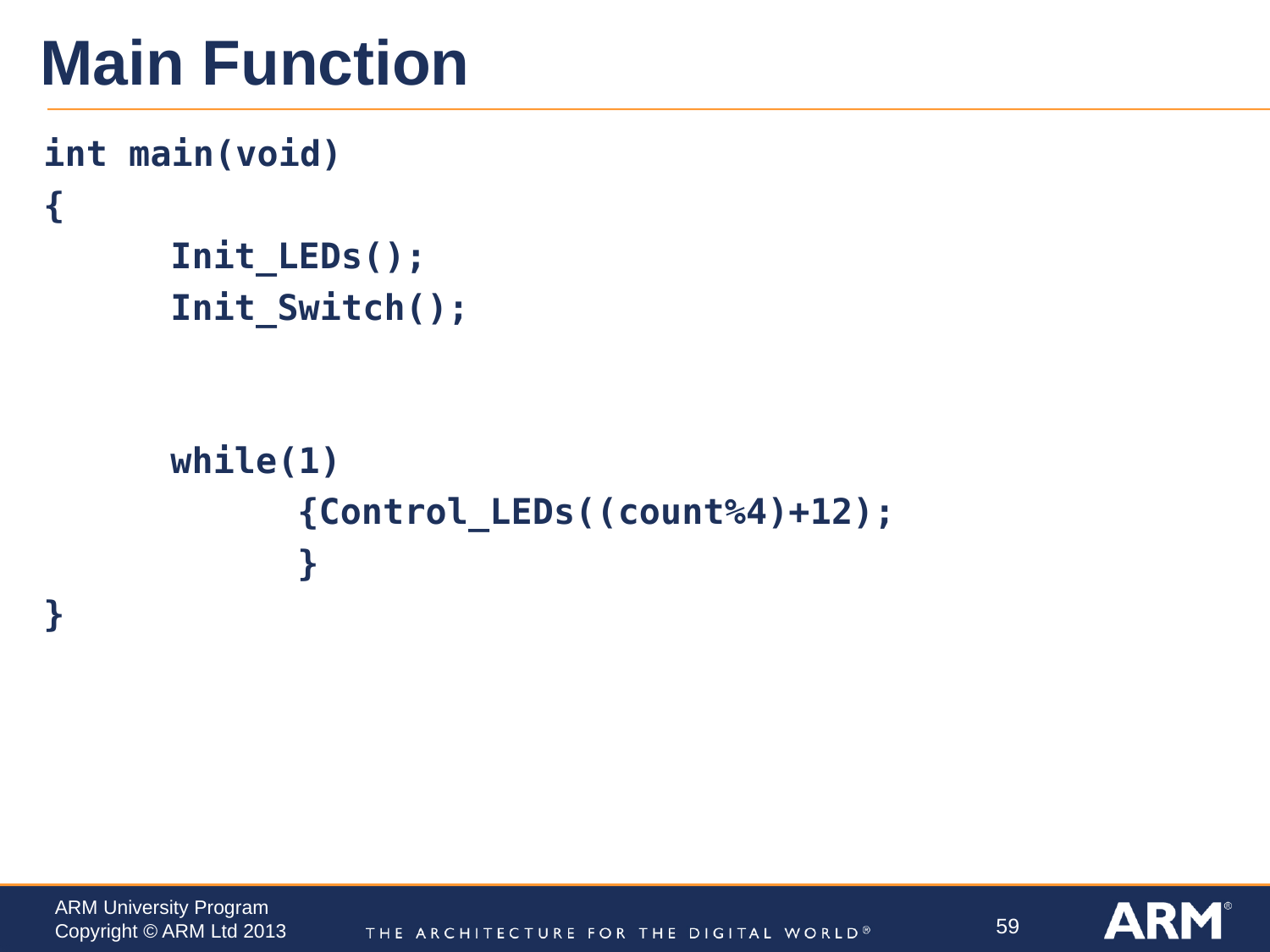

# Main Function
int main(void)
{
	Init_LEDs();
	Init_Switch();

	while(1)
		{Control_LEDs((count%4)+12);
		}
}